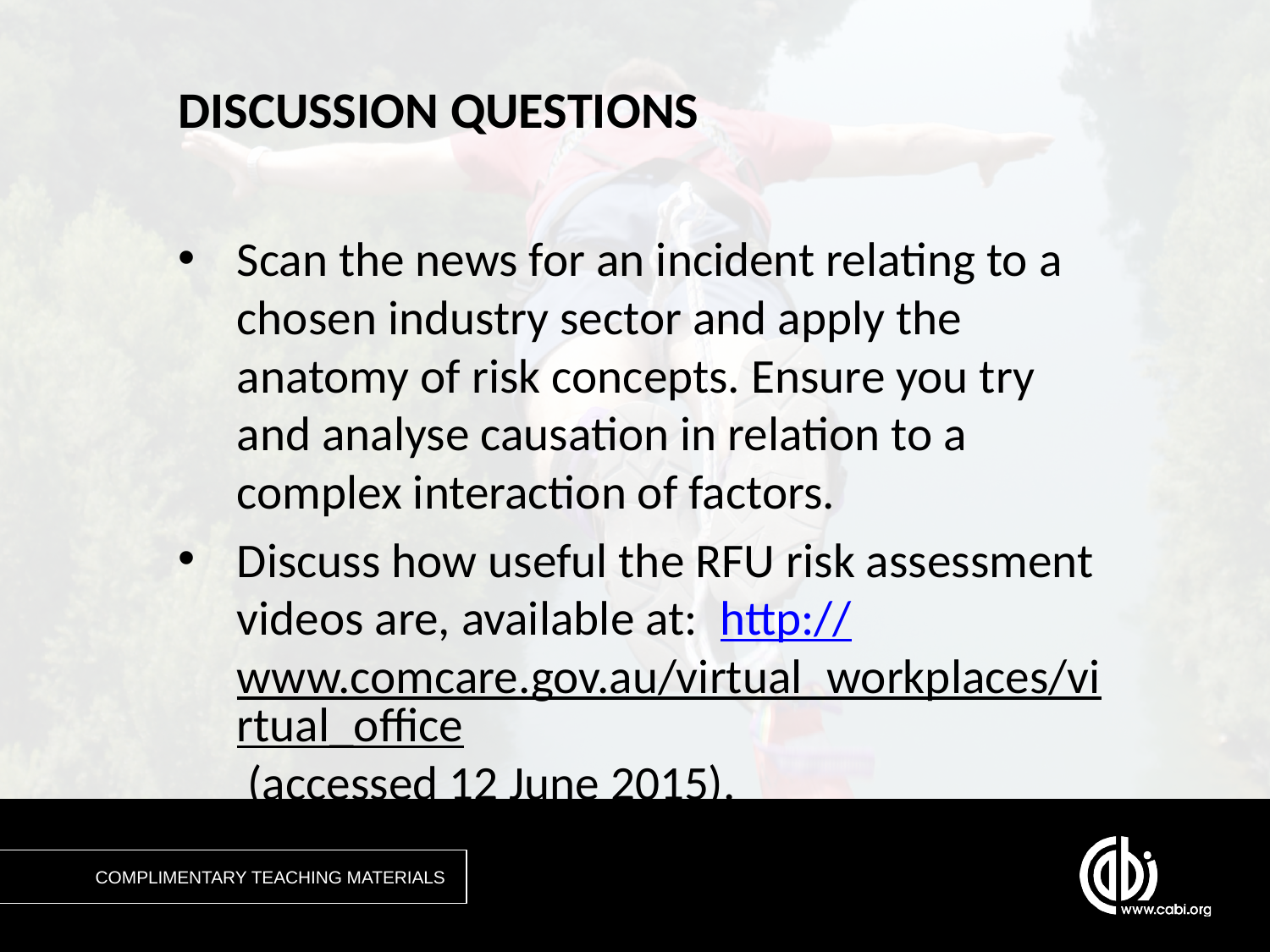

# DISCUSSION QUESTIONS

Scan the news for an incident relating to a chosen industry sector and apply the anatomy of risk concepts. Ensure you try and analyse causation in relation to a complex interaction of factors.
Discuss how useful the RFU risk assessment videos are, available at:  http://www.comcare.gov.au/virtual_workplaces/virtual_office (accessed 12 June 2015).